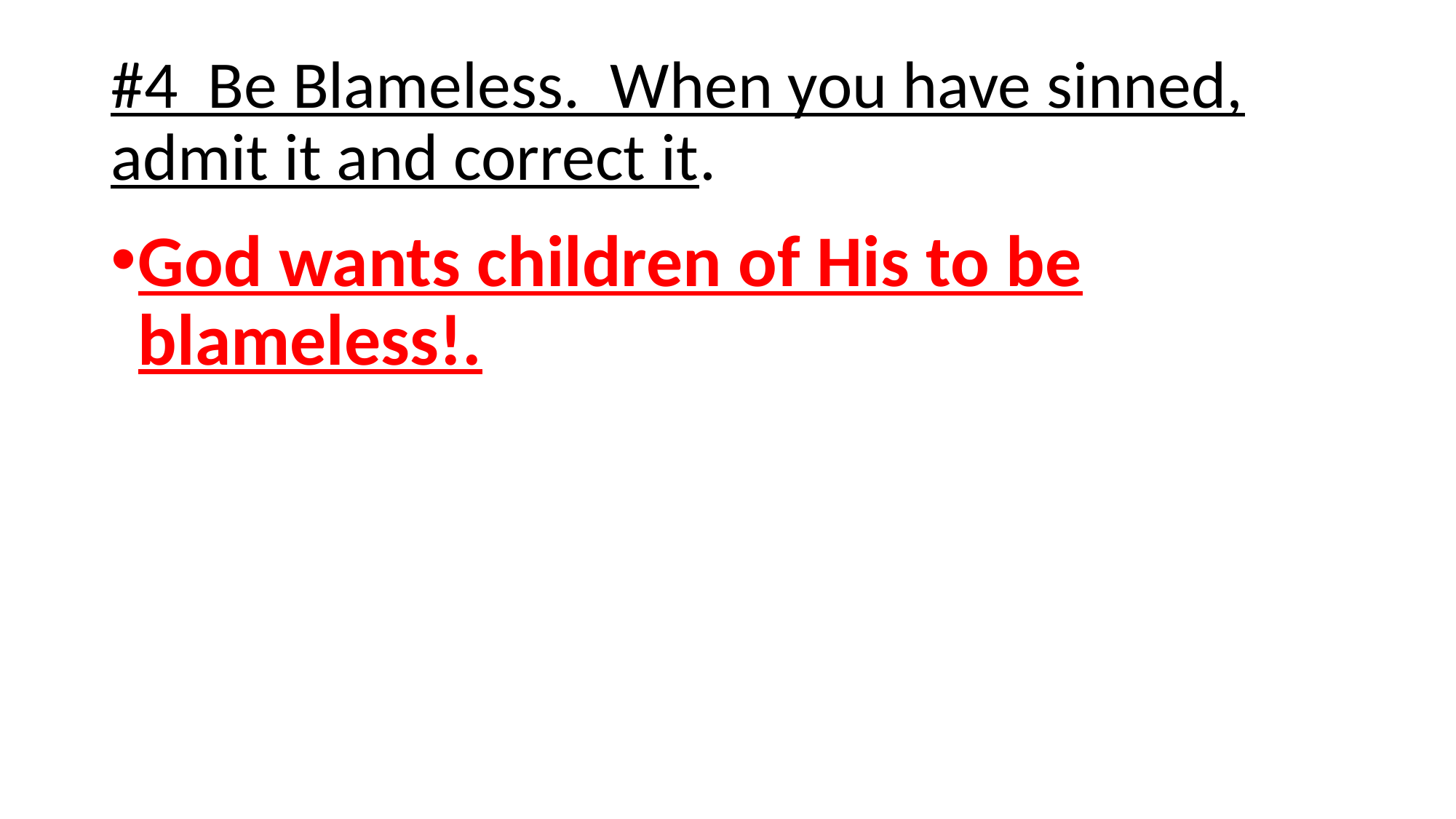

# #4  Be Blameless.  When you have sinned, admit it and correct it.
God wants children of His to be blameless!.